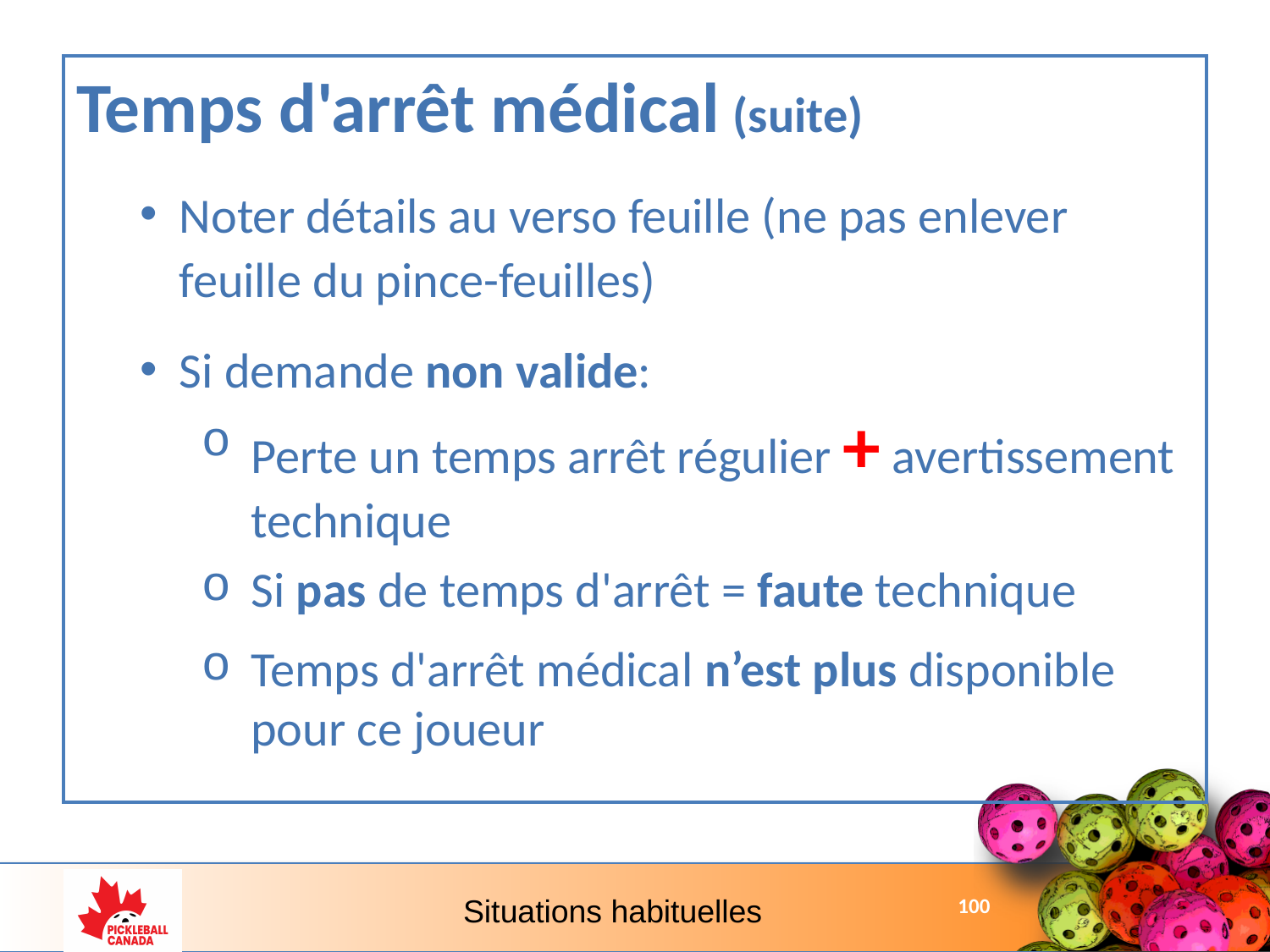

Temps d'arrêt médical (suite)
Noter détails au verso feuille (ne pas enlever feuille du pince-feuilles)
Si demande non valide:
Perte un temps arrêt régulier + avertissement technique
Si pas de temps d'arrêt = faute technique
Temps d'arrêt médical n’est plus disponible pour ce joueur